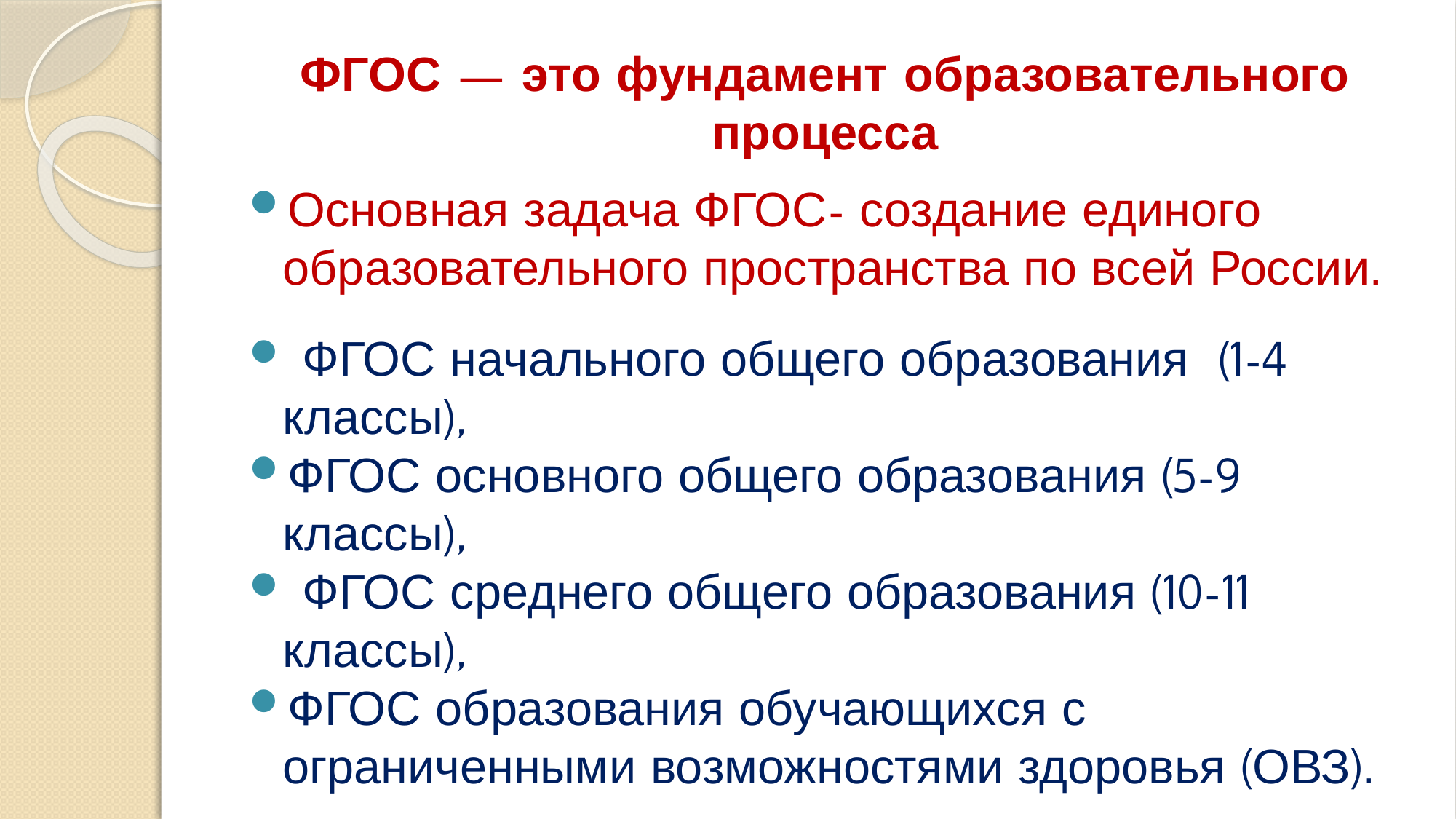

ФГОС — это фундамент образовательного процесса
Основная задача ФГОС- создание единого образовательного пространства по всей России.

 ФГОС начального общего образования  (1-4 классы),
ФГОС основного общего образования (5-9 классы),
 ФГОС среднего общего образования (10-11 классы),
ФГОС образования обучающихся с ограниченными возможностями здоровья (ОВЗ).